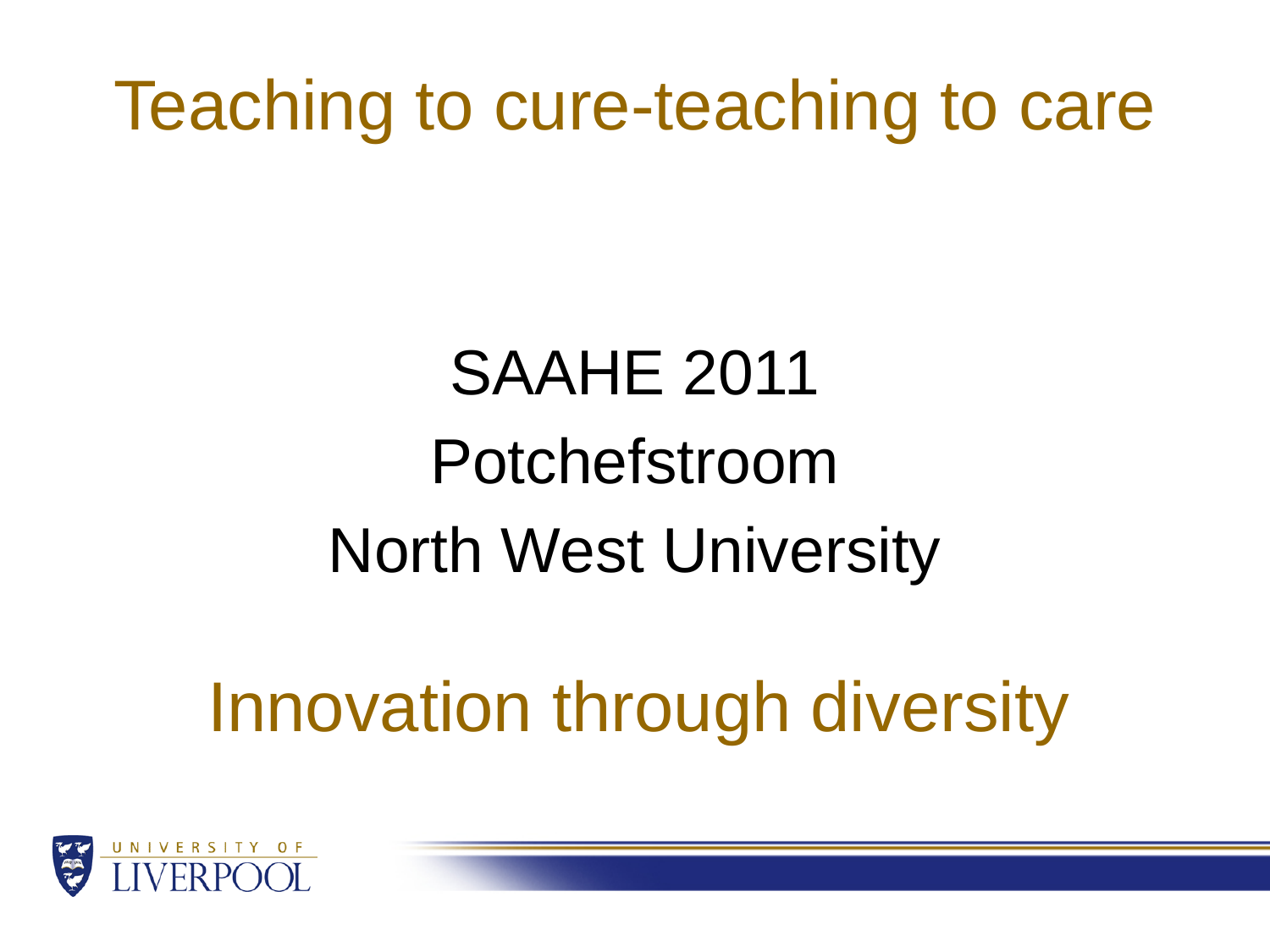

# Teaching to cure-teaching to care

SAAHE 2011
Potchefstroom
North West University
Innovation through diversity